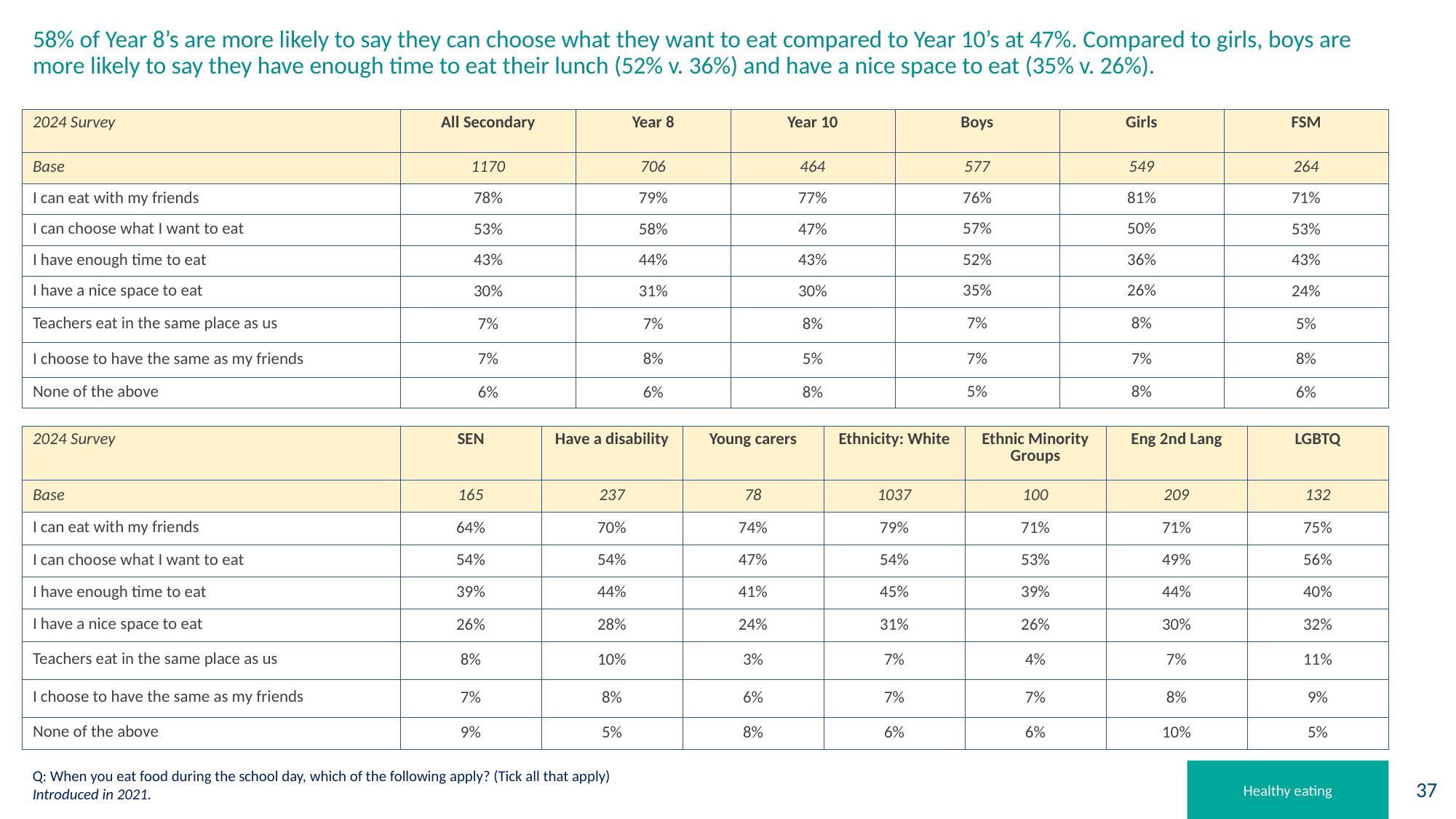

# 58% of Year 8’s are more likely to say they can choose what they want to eat compared to Year 10’s at 47%. Compared to girls, boys are more likely to say they have enough time to eat their lunch (52% v. 36%) and have a nice space to eat (35% v. 26%).
| 2024 Survey | All Secondary | Year 8 | Year 10 | Boys | Girls | FSM |
| --- | --- | --- | --- | --- | --- | --- |
| Base | 1170 | 706 | 464 | 577 | 549 | 264 |
| I can eat with my friends | 78% | 79% | 77% | 76% | 81% | 71% |
| I can choose what I want to eat | 53% | 58% | 47% | 57% | 50% | 53% |
| I have enough time to eat | 43% | 44% | 43% | 52% | 36% | 43% |
| I have a nice space to eat | 30% | 31% | 30% | 35% | 26% | 24% |
| Teachers eat in the same place as us | 7% | 7% | 8% | 7% | 8% | 5% |
| I choose to have the same as my friends | 7% | 8% | 5% | 7% | 7% | 8% |
| None of the above | 6% | 6% | 8% | 5% | 8% | 6% |
| 2024 Survey | SEN | Have a disability | Young carers | Ethnicity: White | Ethnic Minority Groups | Eng 2nd Lang | LGBTQ |
| --- | --- | --- | --- | --- | --- | --- | --- |
| Base | 165 | 237 | 78 | 1037 | 100 | 209 | 132 |
| I can eat with my friends | 64% | 70% | 74% | 79% | 71% | 71% | 75% |
| I can choose what I want to eat | 54% | 54% | 47% | 54% | 53% | 49% | 56% |
| I have enough time to eat | 39% | 44% | 41% | 45% | 39% | 44% | 40% |
| I have a nice space to eat | 26% | 28% | 24% | 31% | 26% | 30% | 32% |
| Teachers eat in the same place as us | 8% | 10% | 3% | 7% | 4% | 7% | 11% |
| I choose to have the same as my friends | 7% | 8% | 6% | 7% | 7% | 8% | 9% |
| None of the above | 9% | 5% | 8% | 6% | 6% | 10% | 5% |
Q: When you eat food during the school day, which of the following apply? (Tick all that apply)
Introduced in 2021.
Healthy eating